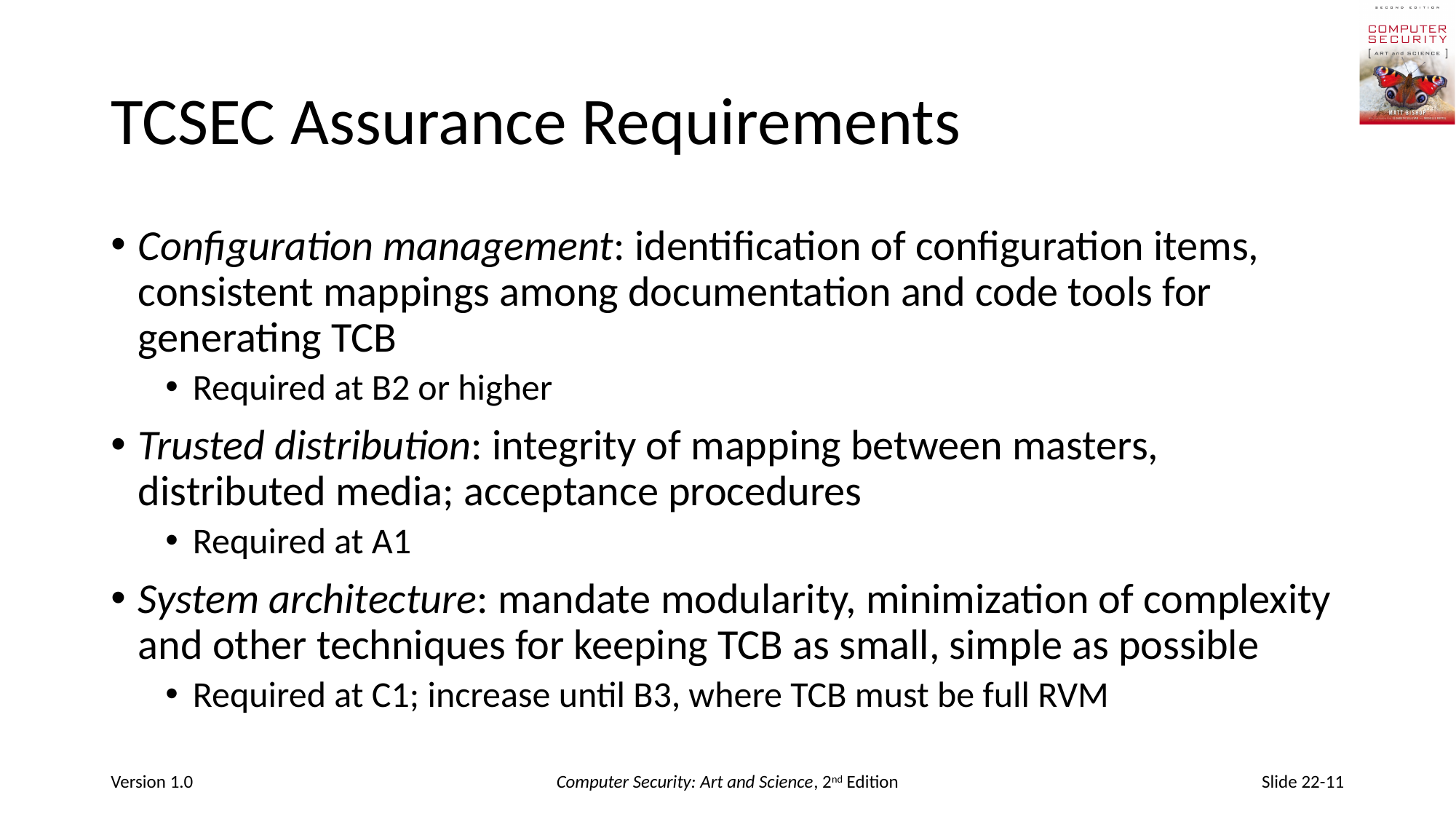

# TCSEC Assurance Requirements
Configuration management: identification of configuration items, consistent mappings among documentation and code tools for generating TCB
Required at B2 or higher
Trusted distribution: integrity of mapping between masters, distributed media; acceptance procedures
Required at A1
System architecture: mandate modularity, minimization of complexity and other techniques for keeping TCB as small, simple as possible
Required at C1; increase until B3, where TCB must be full RVM
Version 1.0
Computer Security: Art and Science, 2nd Edition
Slide 22-11